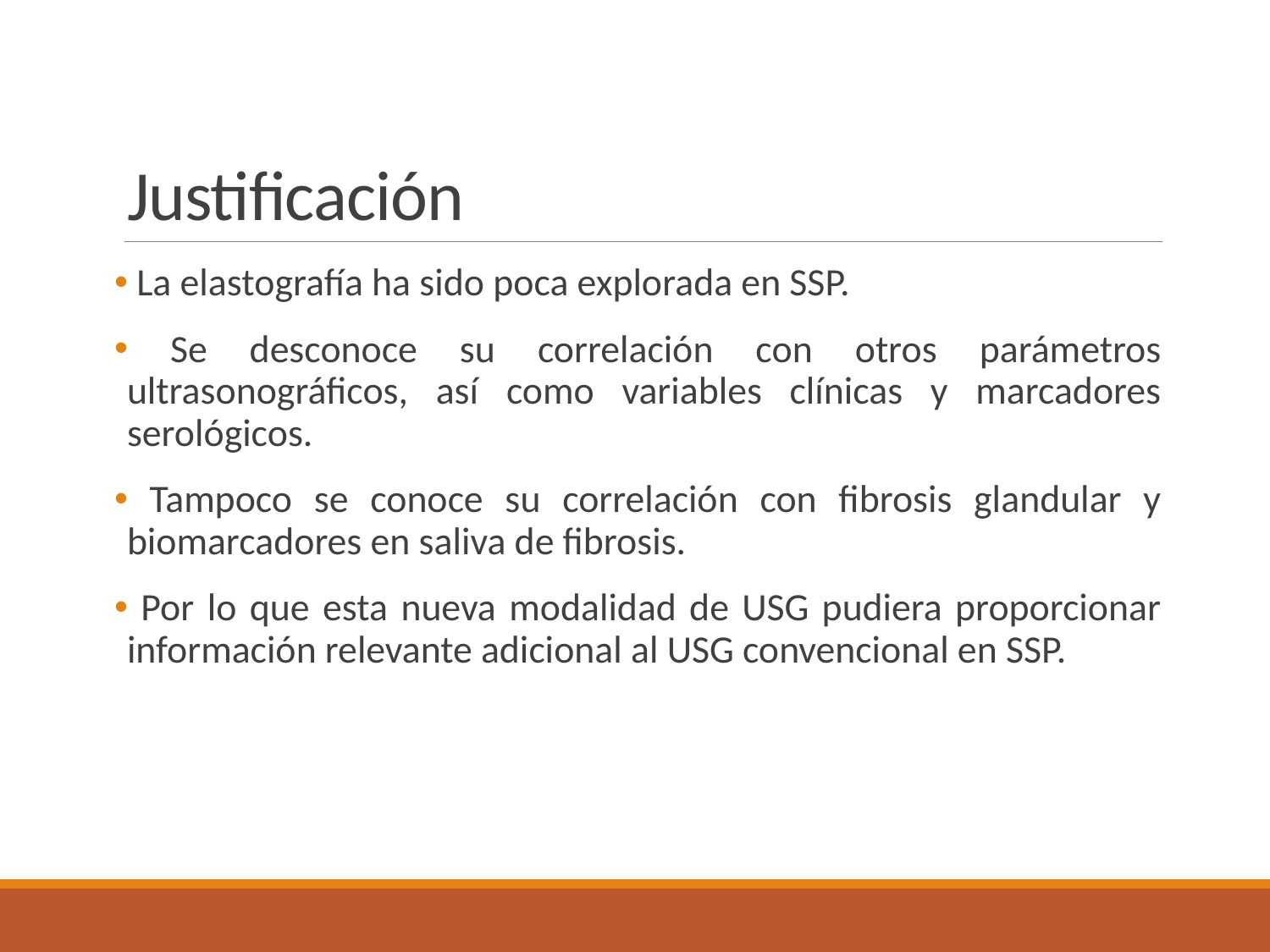

# Justificación
 La elastografía ha sido poca explorada en SSP.
 Se desconoce su correlación con otros parámetros ultrasonográficos, así como variables clínicas y marcadores serológicos.
 Tampoco se conoce su correlación con fibrosis glandular y biomarcadores en saliva de fibrosis.
 Por lo que esta nueva modalidad de USG pudiera proporcionar información relevante adicional al USG convencional en SSP.